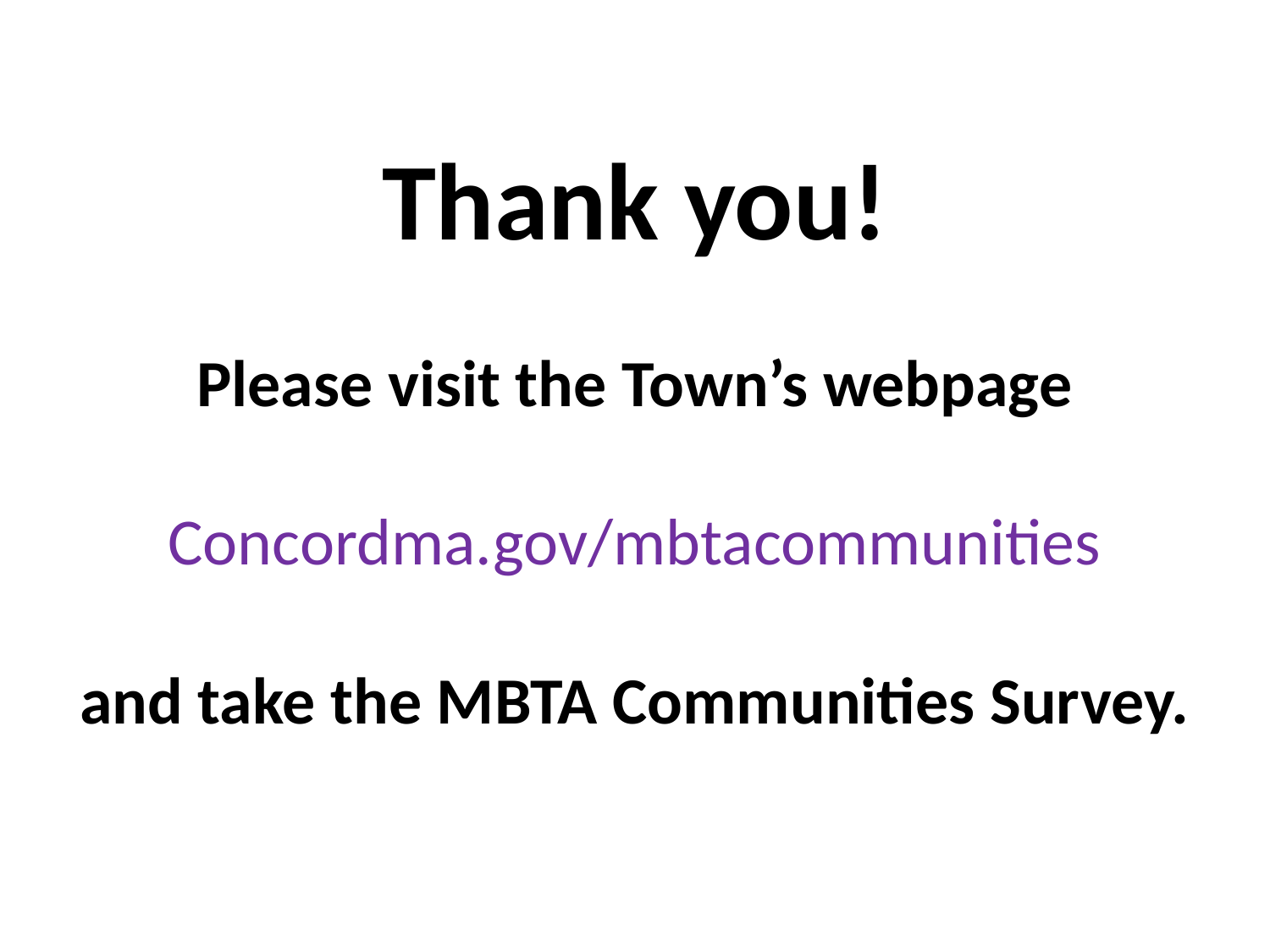

# Thank you! Please visit the Town’s webpage Concordma.gov/mbtacommunities and take the MBTA Communities Survey.